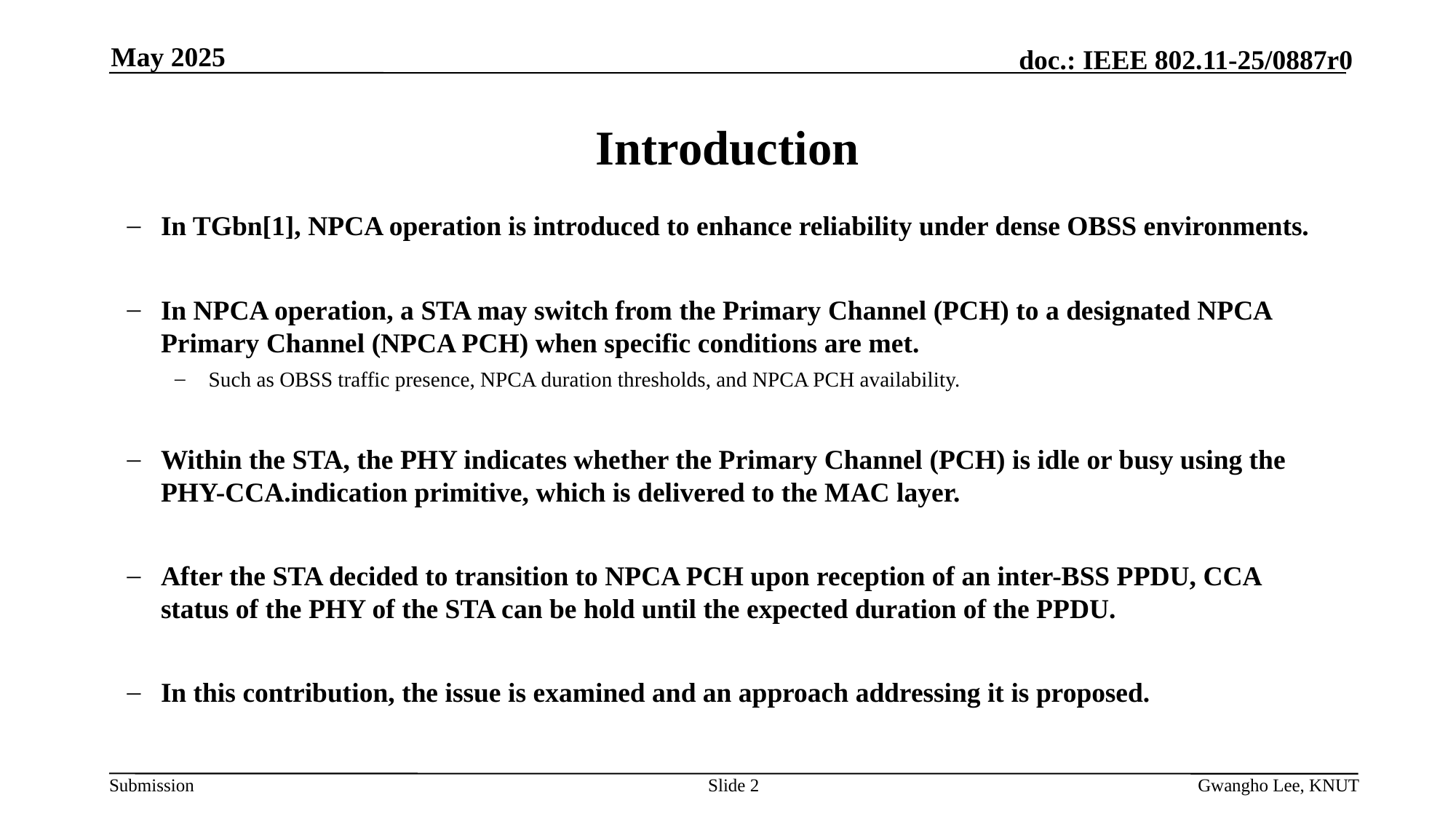

May 2025
# Introduction
In TGbn[1], NPCA operation is introduced to enhance reliability under dense OBSS environments.

In NPCA operation, a STA may switch from the Primary Channel (PCH) to a designated NPCA Primary Channel (NPCA PCH) when specific conditions are met.
Such as OBSS traffic presence, NPCA duration thresholds, and NPCA PCH availability.

Within the STA, the PHY indicates whether the Primary Channel (PCH) is idle or busy using the PHY-CCA.indication primitive, which is delivered to the MAC layer.

After the STA decided to transition to NPCA PCH upon reception of an inter-BSS PPDU, CCA status of the PHY of the STA can be hold until the expected duration of the PPDU.

In this contribution, the issue is examined and an approach addressing it is proposed.
Slide 2
Gwangho Lee, KNUT